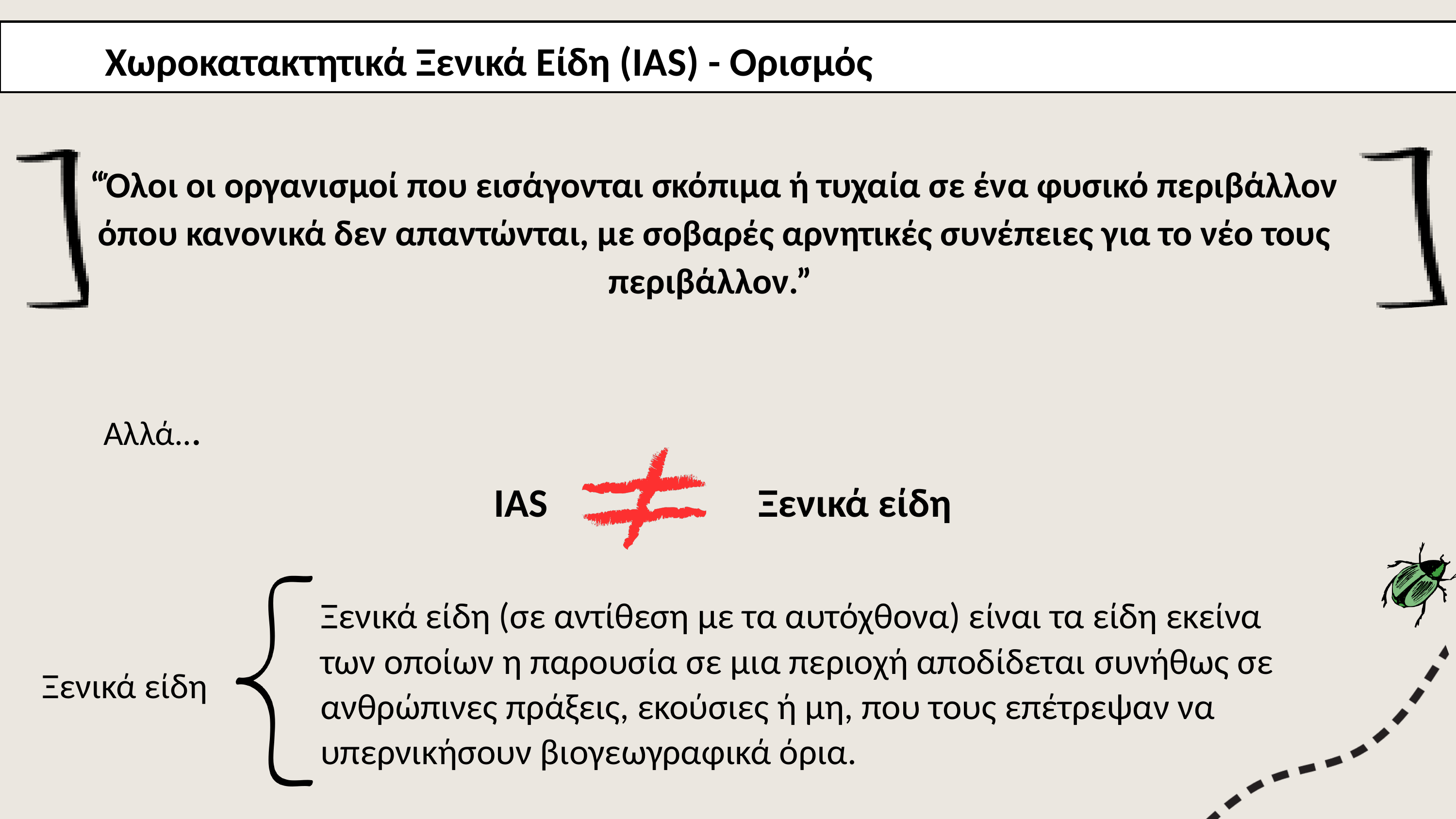

Χωροκατακτητικά Ξενικά Είδη (IAS) - Ορισμός

“Όλοι οι οργανισμοί που εισάγονται σκόπιμα ή τυχαία σε ένα φυσικό περιβάλλον όπου κανονικά δεν απαντώνται, με σοβαρές αρνητικές συνέπειες για το νέο τους περιβάλλον.”
Αλλά...

IAS
Ξενικά είδη

Ξενικά είδη (σε αντίθεση με τα αυτόχθονα) είναι τα είδη εκείνα των οποίων η παρουσία σε μια περιοχή αποδίδεται συνήθως σε ανθρώπινες πράξεις, εκούσιες ή μη, που τους επέτρεψαν να υπερνικήσουν βιογεωγραφικά όρια.

Ξενικά είδη